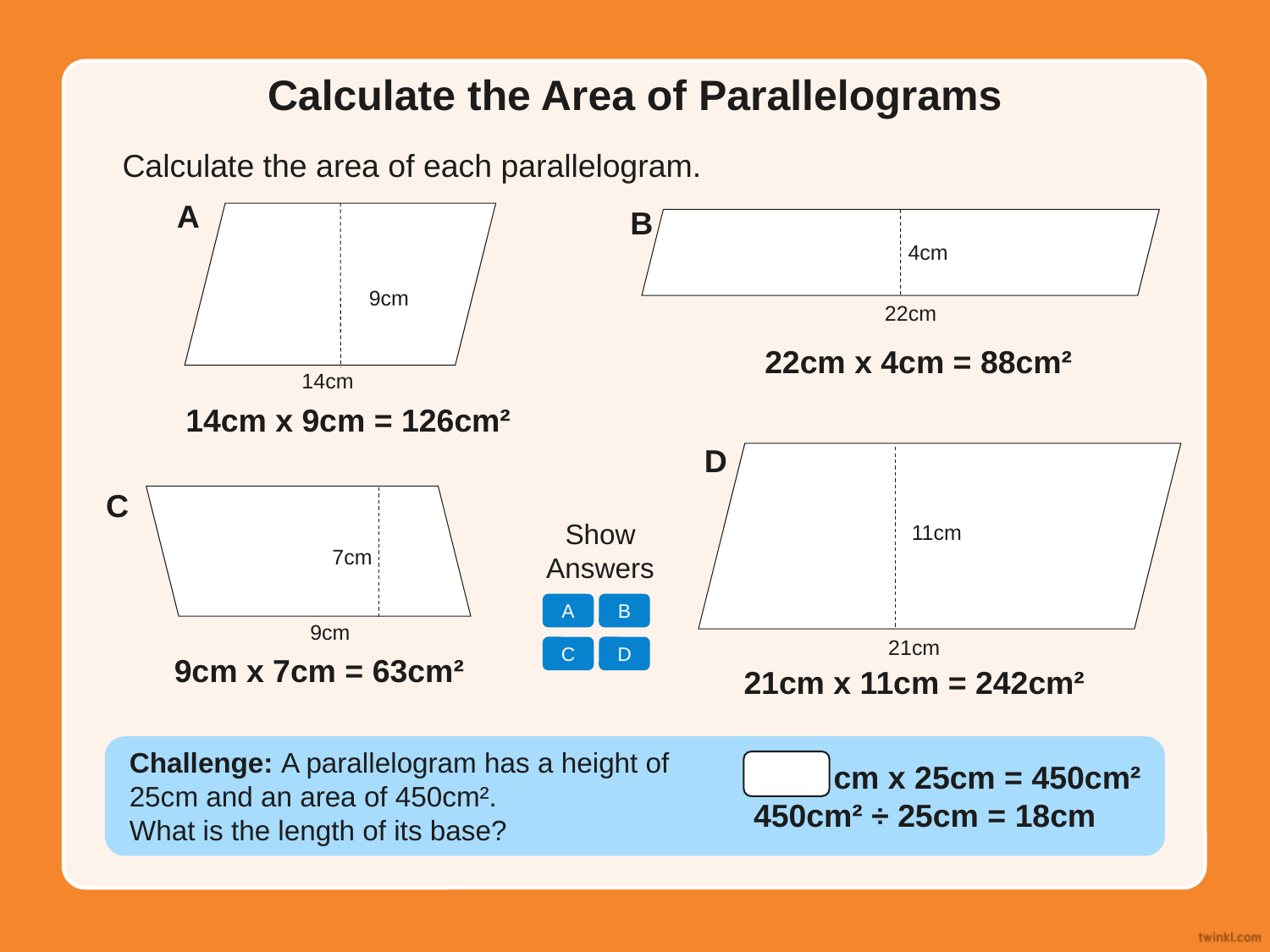

Calculate the Area of Parallelograms
Calculate the area of each parallelogram.
A
B

4cm
9cm
22cm
22cm x 4cm = 88cm²
14cm
14cm x 9cm = 126cm²
D

C

Show
Answers
11cm
7cm
A
B
9cm
21cm
C
D
9cm x 7cm = 63cm²
21cm x 11cm = 242cm²

Challenge: A parallelogram has a height of 25cm and an area of 450cm².
What is the length of its base?
         cm x 25cm = 450cm²
450cm² ÷ 25cm = 18cm